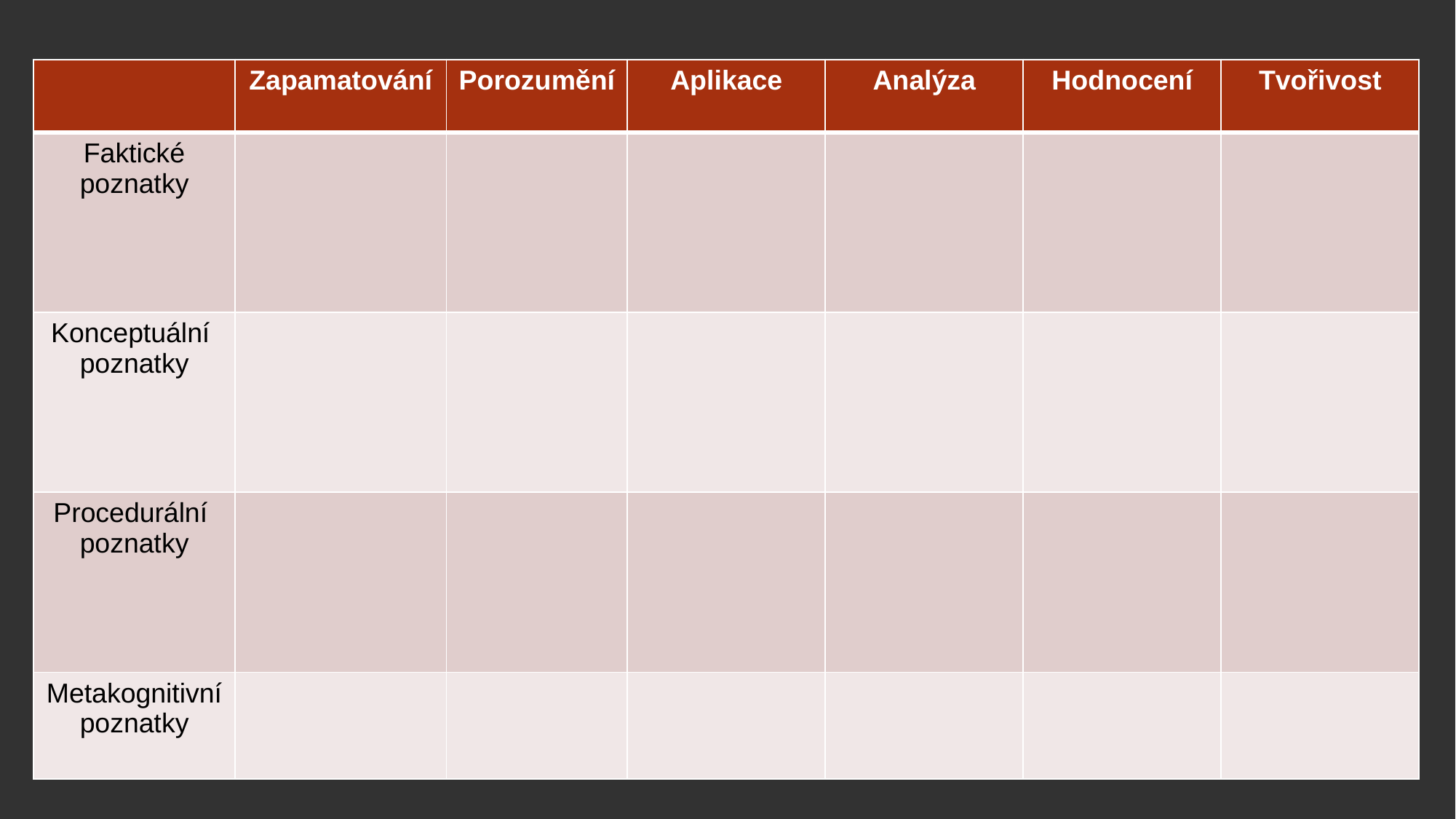

|  | Zapamatování | Porozumění | Aplikace | Analýza | Hodnocení | Tvořivost |
| --- | --- | --- | --- | --- | --- | --- |
| Faktické poznatky |  |  |  |  |  |  |
| Konceptuální poznatky |  |  |  |  |  |  |
| Procedurální poznatky |  |  |  |  |  |  |
| Metakognitivní poznatky |  |  |  |  |  |  |